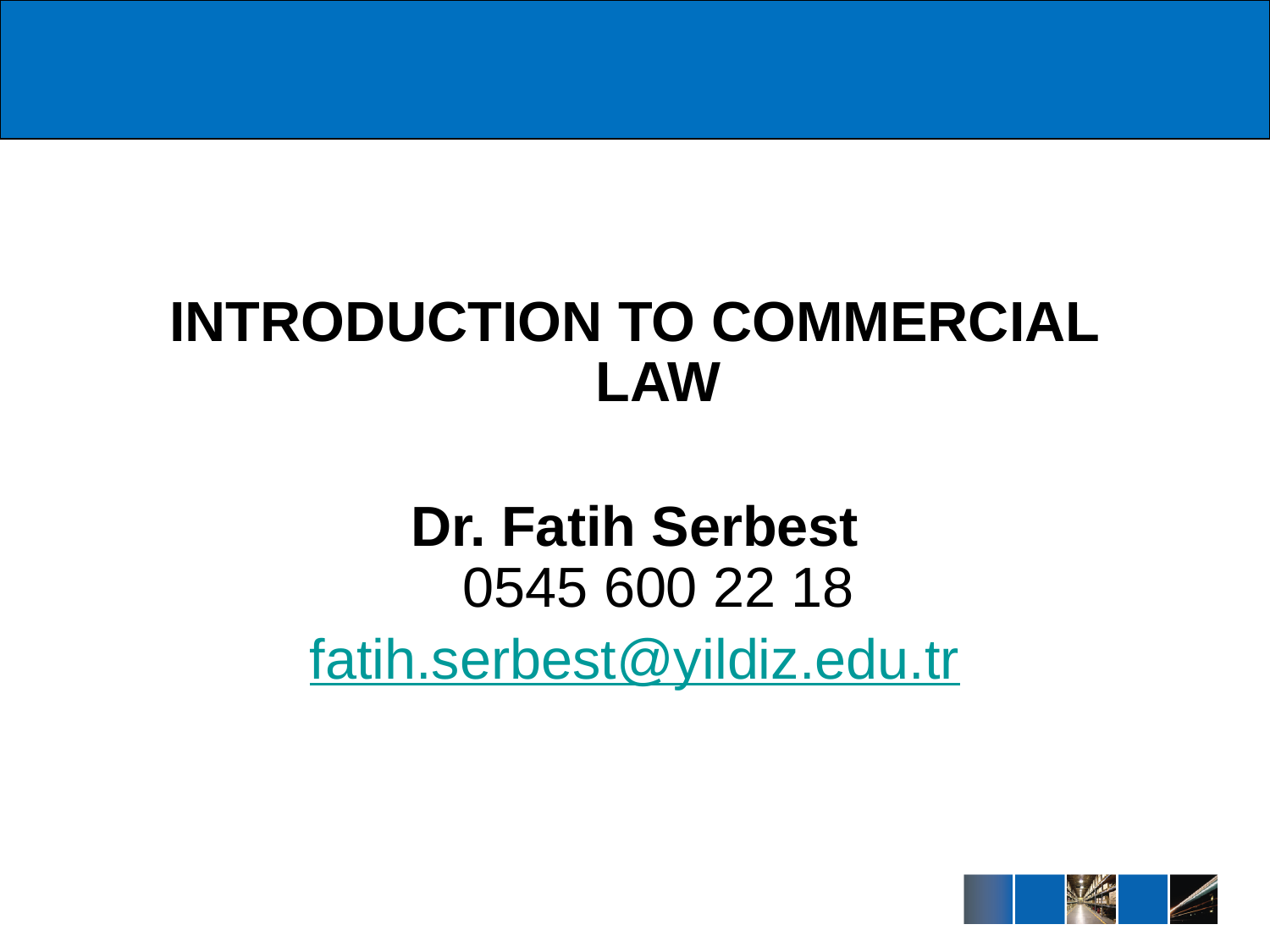

INTRODUCTION TO COMMERCIAL LAW

Dr. Fatih Serbest
0545 600 22 18
fatih.serbest@yildiz.edu.tr